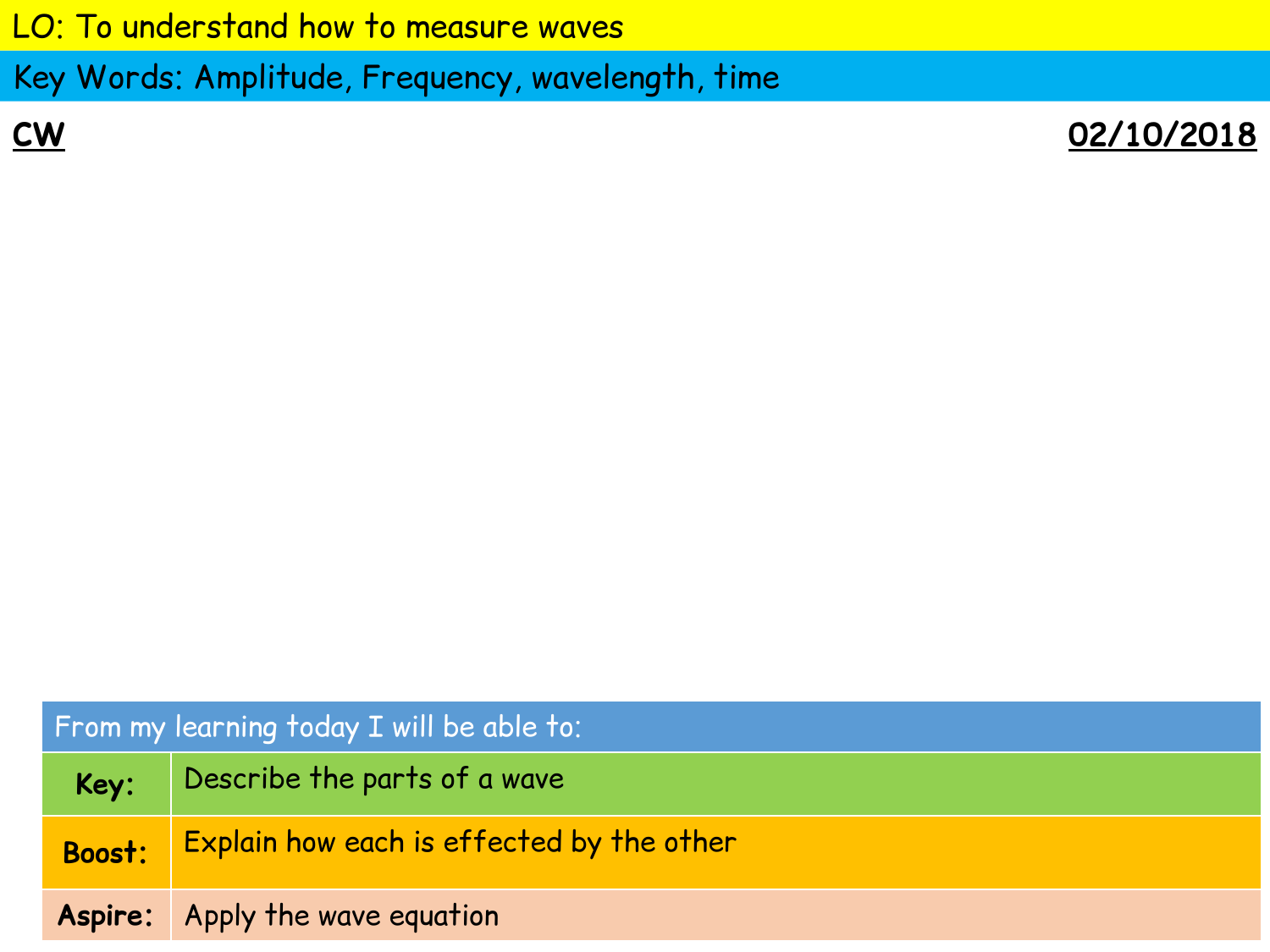

| CW |  | 02/10/2018 |
| --- | --- | --- |
| From my learning today I will be able to: |  |
| --- | --- |
| Key: | Describe the parts of a wave |
| Boost: | Explain how each is effected by the other |
| Aspire: | Apply the wave equation |
Objective
02 October 2018